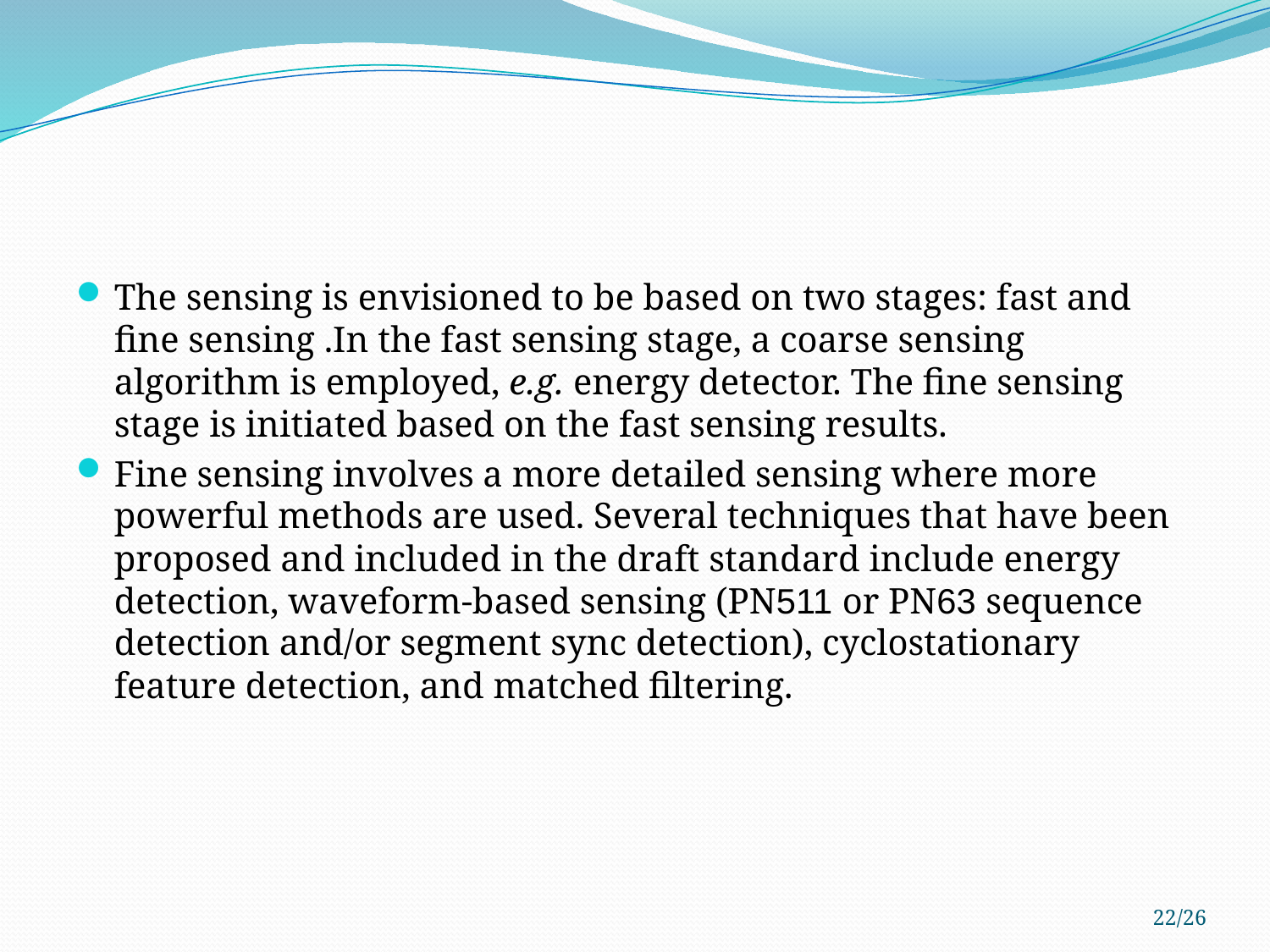

#
The sensing is envisioned to be based on two stages: fast and fine sensing .In the fast sensing stage, a coarse sensing algorithm is employed, e.g. energy detector. The fine sensing stage is initiated based on the fast sensing results.
Fine sensing involves a more detailed sensing where more powerful methods are used. Several techniques that have been proposed and included in the draft standard include energy detection, waveform-based sensing (PN511 or PN63 sequence detection and/or segment sync detection), cyclostationary feature detection, and matched filtering.

22/26